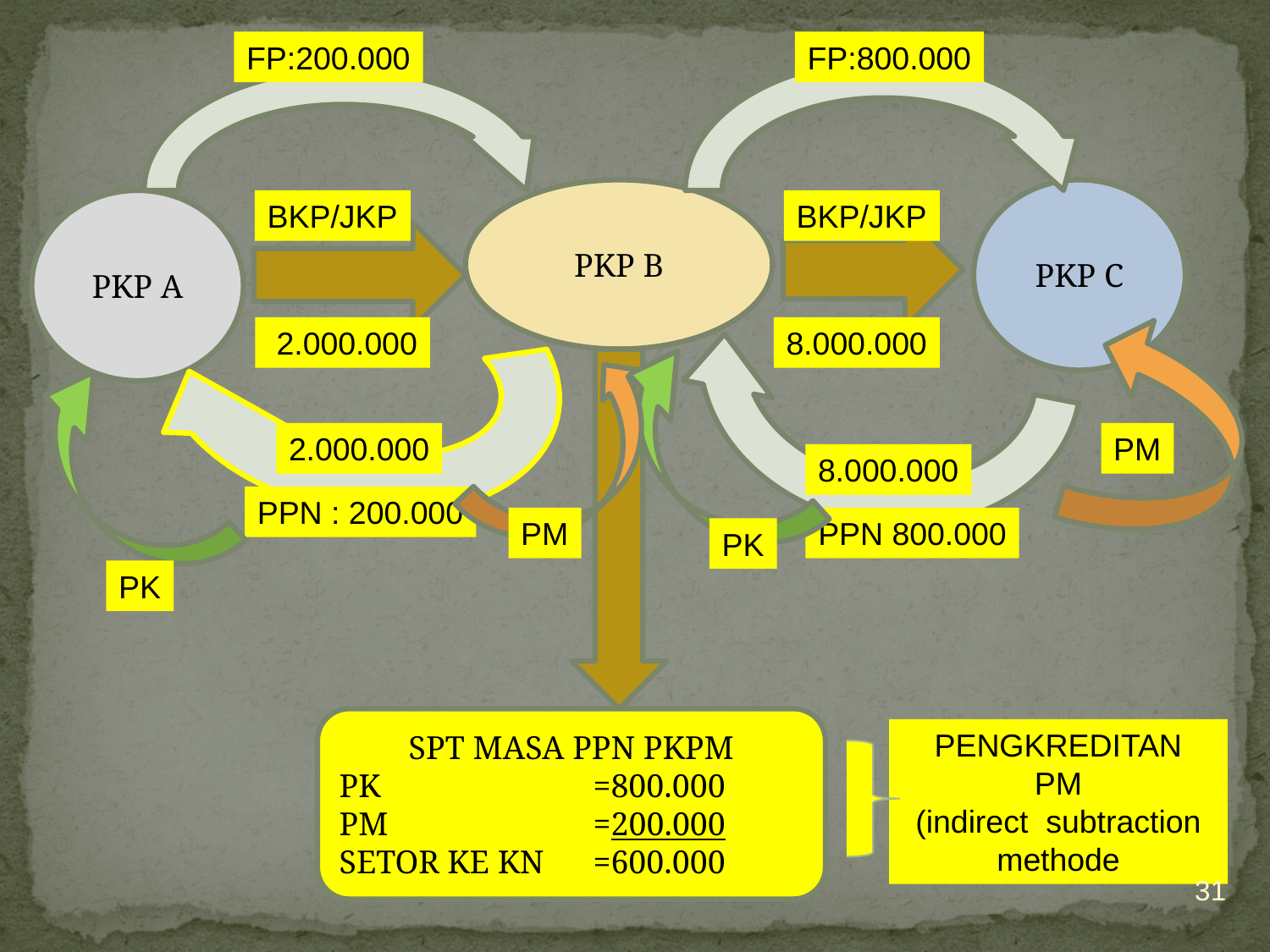

FP:200.000
FP:800.000

PKP B
PKP C

PKP A
BKP/JKP
BKP/JKP

 2.000.000
8.000.000

2.000.000
PM
8.000.000
PPN : 200.000
PM
PPN 800.000
PK
PK
SPT MASA PPN PKPM
PK		=800.000
PM		=200.000
SETOR KE KN	=600.000
PENGKREDITAN
PM
(indirect  subtraction methode

31